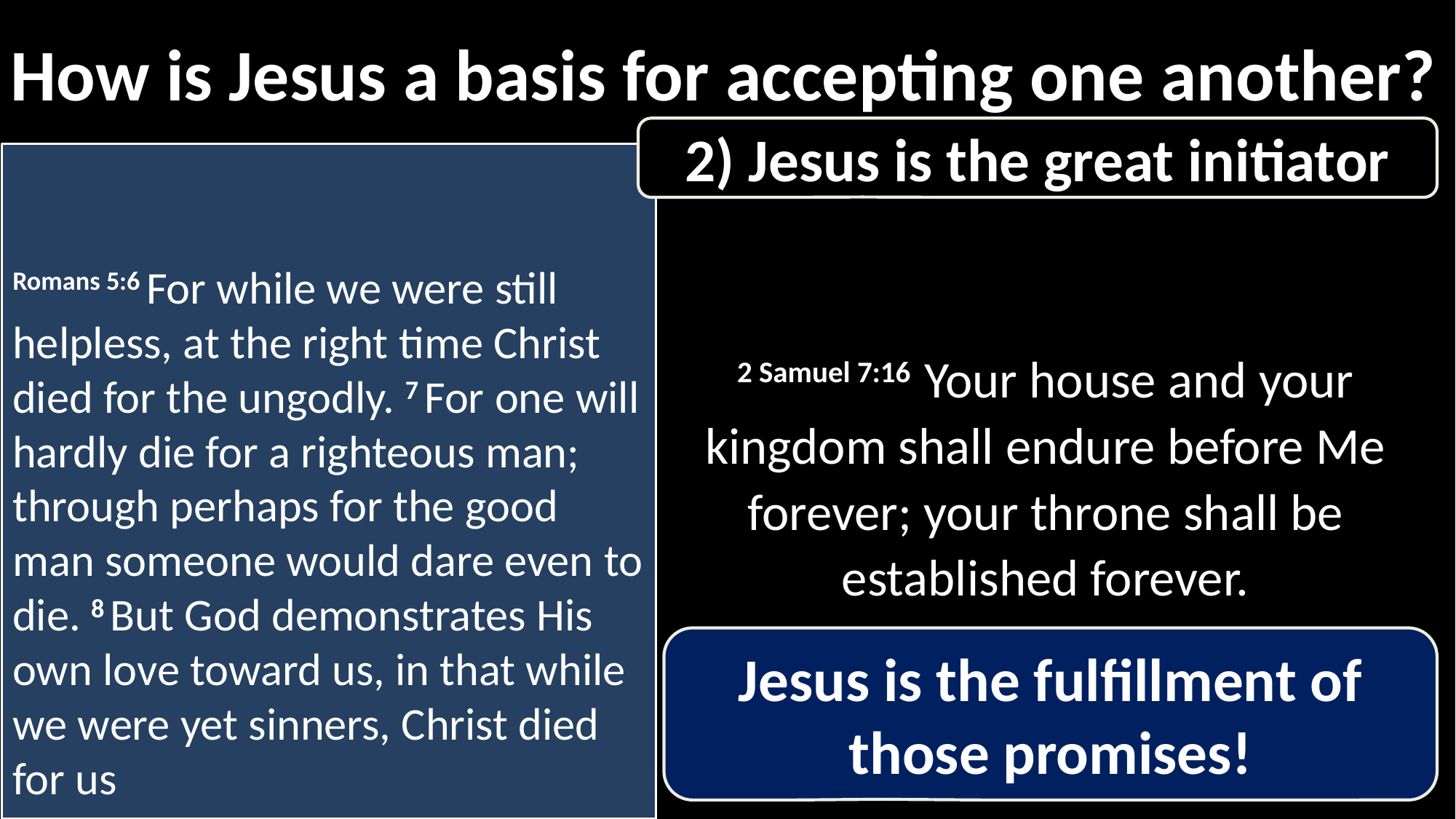

How is Jesus a basis for accepting one another?
2) Jesus is the great initiator

Romans 5:6 For while we were still helpless, at the right time Christ died for the ungodly. 7 For one will hardly die for a righteous man; through perhaps for the good man someone would dare even to die. 8 But God demonstrates His own love toward us, in that while we were yet sinners, Christ died for us

2 Samuel 7:16  Your house and your kingdom shall endure before Me forever; your throne shall be established forever.

Jesus is the fulfillment of those promises!